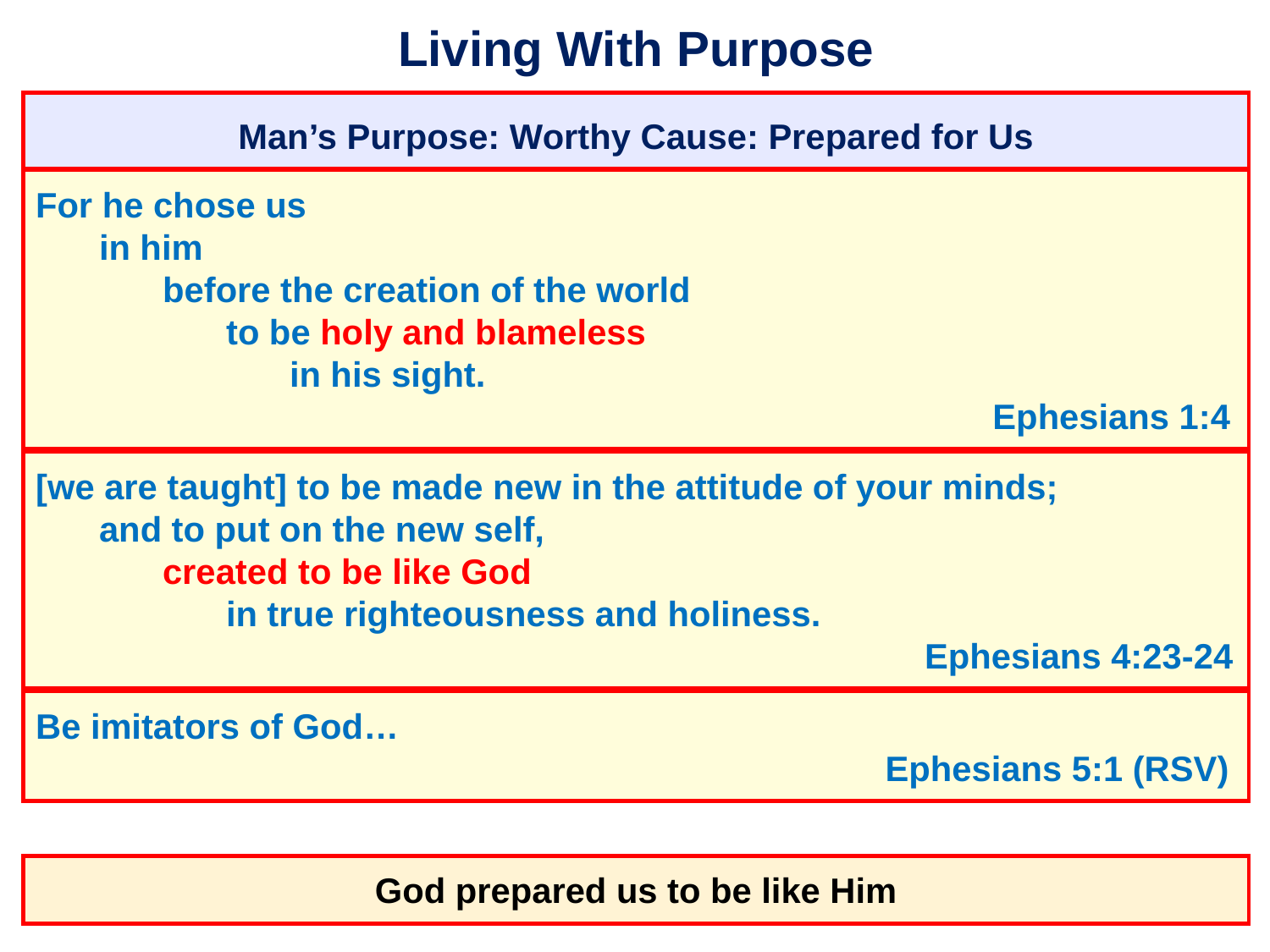

# Living With Purpose
Man’s Purpose: Worthy Cause: Prepared for Us
For he chose us
	in him
		before the creation of the world
			to be holy and blameless
				in his sight.
										       Ephesians 1:4
[we are taught] to be made new in the attitude of your minds;
	and to put on the new self,
		created to be like God
			in true righteousness and holiness.
										Ephesians 4:23-24
Be imitators of God…
									         Ephesians 5:1 (RSV)
God prepared us to be like Him